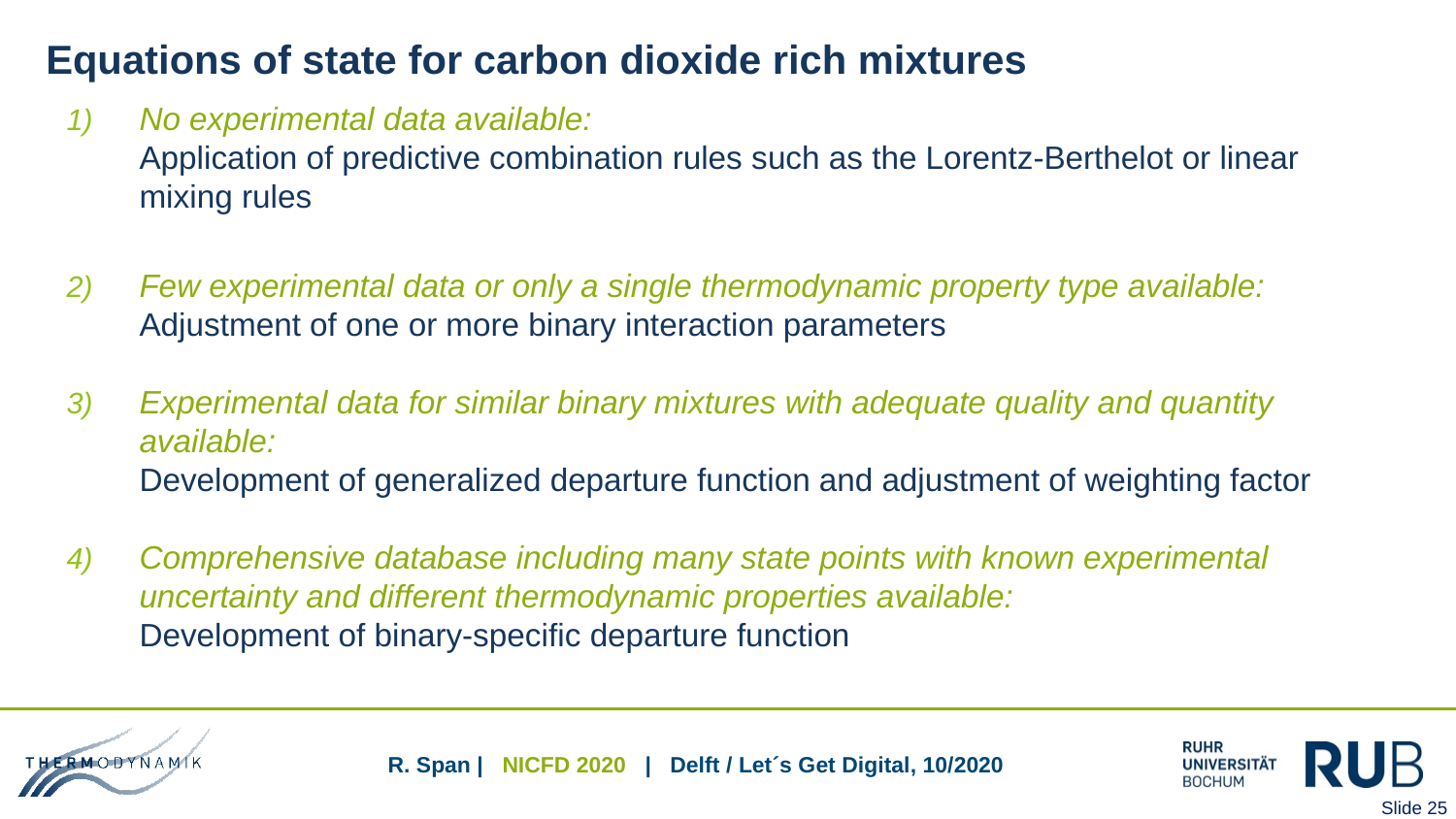

Equations of state for carbon dioxide rich mixtures
No experimental data available:
Application of predictive combination rules such as the Lorentz-Berthelot or linear
mixing rules
Few experimental data or only a single thermodynamic property type available:
Adjustment of one or more binary interaction parameters
Experimental data for similar binary mixtures with adequate quality and quantity available:
Development of generalized departure function and adjustment of weighting factor
Comprehensive database including many state points with known experimental uncertainty and different thermodynamic properties available:
Development of binary-specific departure function